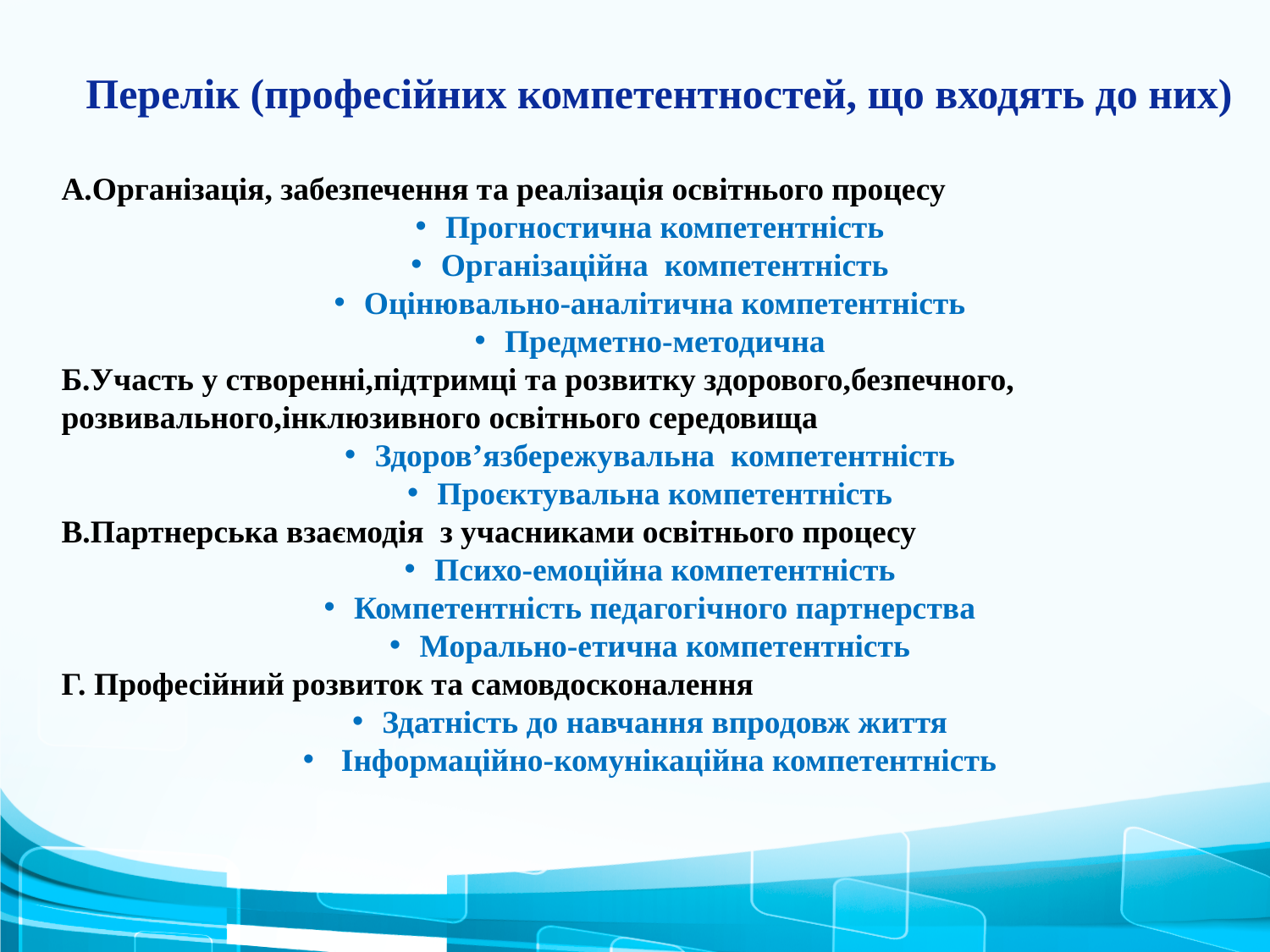

Перелік (професійних компетентностей, що входять до них)

А.Організація, забезпечення та реалізація освітнього процесу
Прогностична компетентність
Організаційна  компетентність
Оцінювально-аналітична компетентність
Предметно-методична
Б.Участь у створенні,підтримці та розвитку здорового,безпечного, розвивального,інклюзивного освітнього середовища
Здоров’язбережувальна  компетентність
Проєктувальна компетентність
В.Партнерська взаємодія  з учасниками освітнього процесу
Психо-емоційна компетентність
Компетентність педагогічного партнерства
Морально-етична компетентність
Г. Професійний розвиток та самовдосконалення
Здатність до навчання впродовж життя
 Інформаційно-комунікаційна компетентність